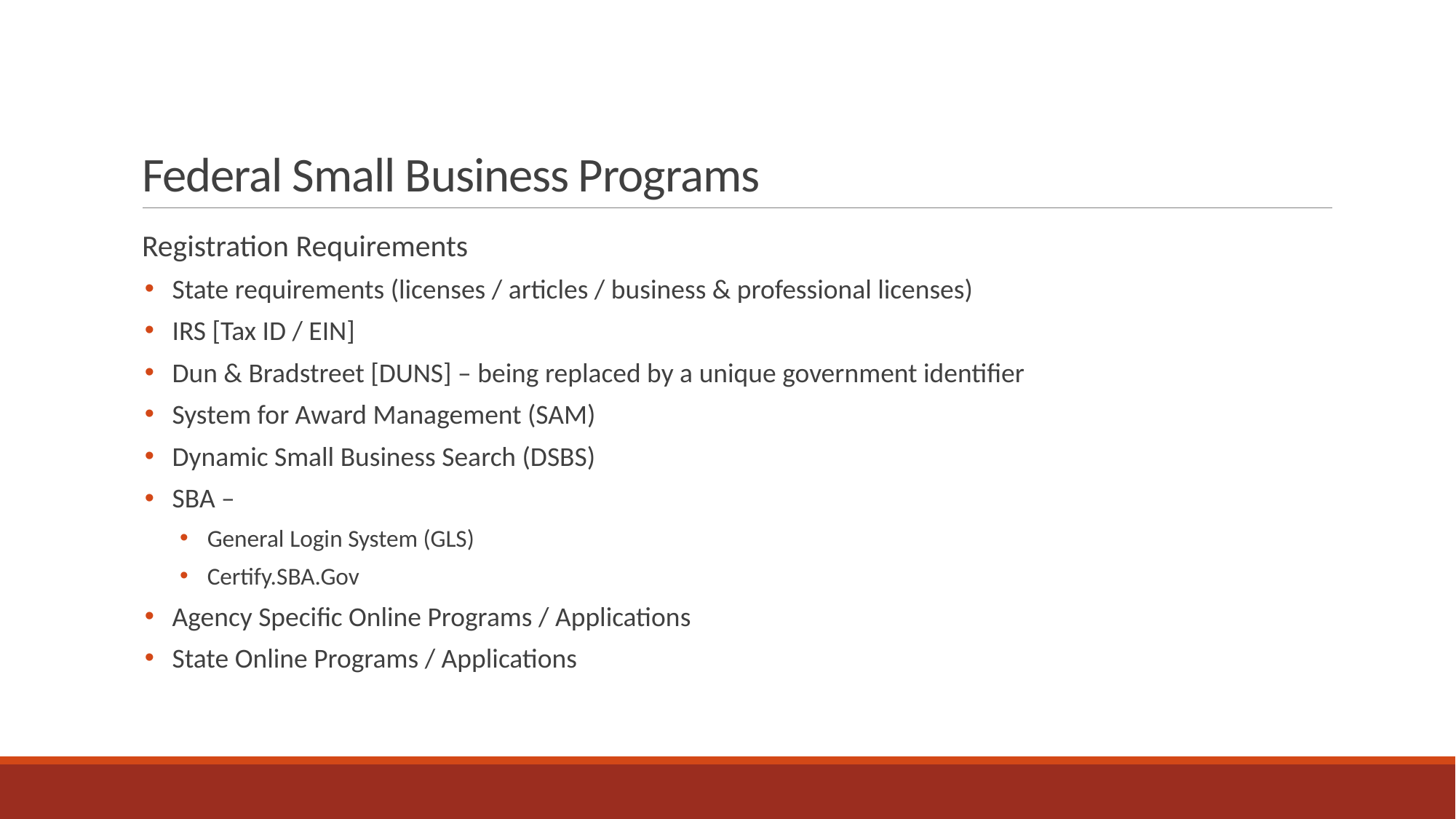

# Federal Small Business Programs
Registration Requirements
State requirements (licenses / articles / business & professional licenses)
IRS [Tax ID / EIN]
Dun & Bradstreet [DUNS] – being replaced by a unique government identifier
System for Award Management (SAM)
Dynamic Small Business Search (DSBS)
SBA –
General Login System (GLS)
Certify.SBA.Gov
Agency Specific Online Programs / Applications
State Online Programs / Applications